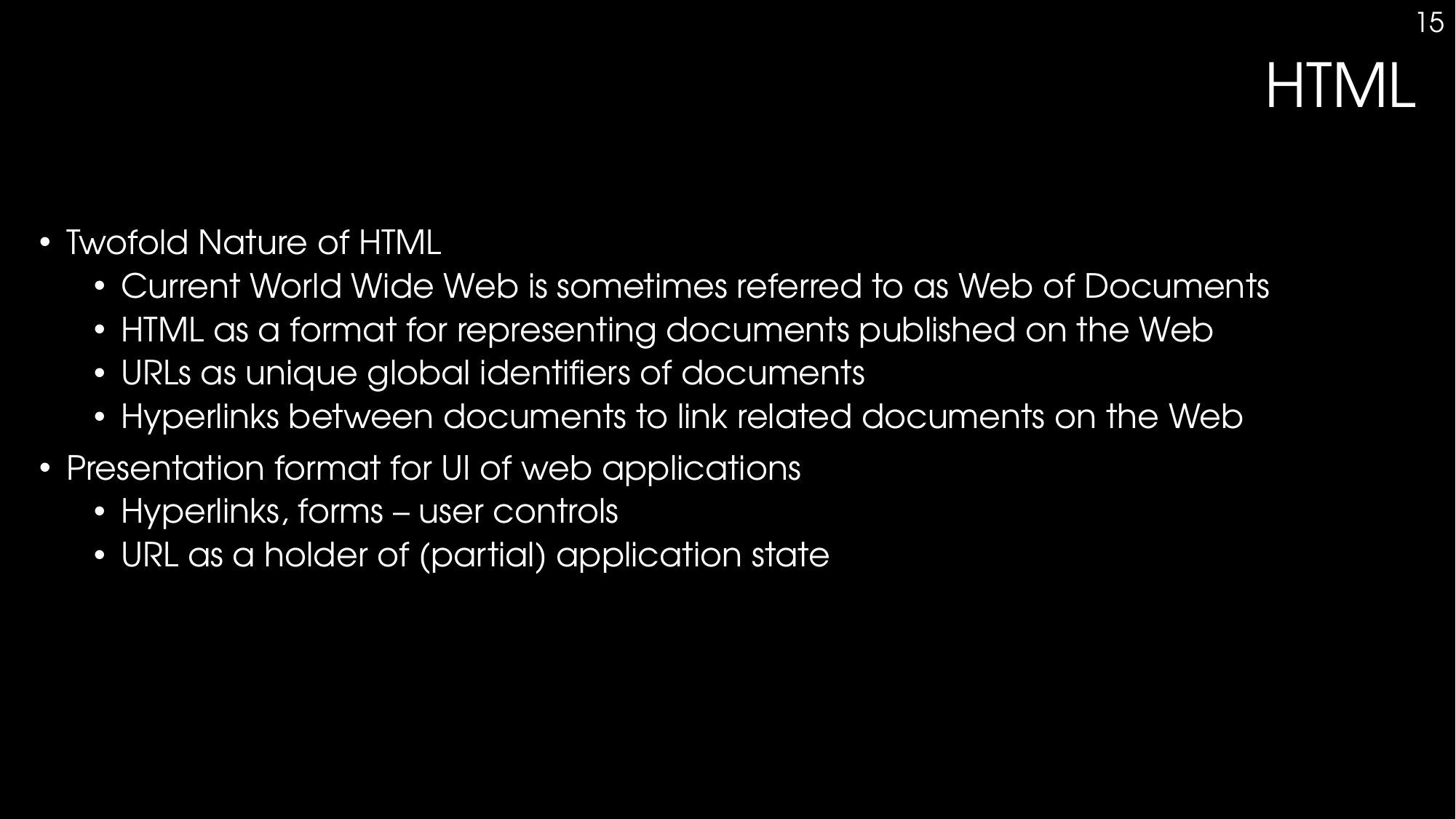

15
# HTML
Twofold Nature of HTML
Current World Wide Web is sometimes referred to as Web of Documents
HTML as a format for representing documents published on the Web
URLs as unique global identifiers of documents
Hyperlinks between documents to link related documents on the Web
Presentation format for UI of web applications
Hyperlinks, forms – user controls
URL as a holder of (partial) application state